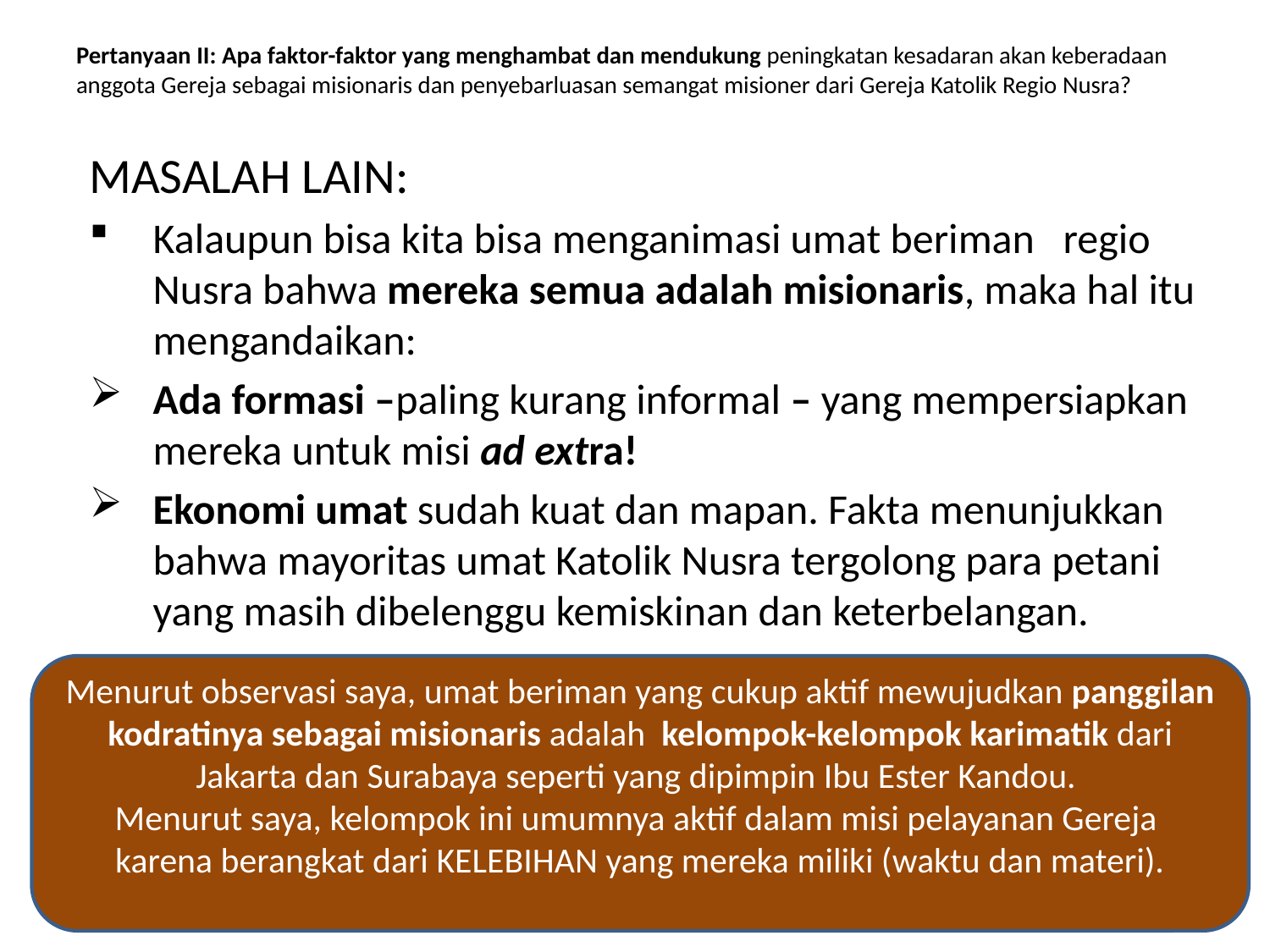

# Pertanyaan II: Apa faktor-faktor yang menghambat dan mendukung peningkatan kesadaran akan keberadaan anggota Gereja sebagai misionaris dan penyebarluasan semangat misioner dari Gereja Katolik Regio Nusra?
MASALAH LAIN:
Kalaupun bisa kita bisa menganimasi umat beriman   regio Nusra bahwa mereka semua adalah misionaris, maka hal itu mengandaikan:
Ada formasi –paling kurang informal – yang mempersiapkan mereka untuk misi ad extra!
Ekonomi umat sudah kuat dan mapan. Fakta menunjukkan bahwa mayoritas umat Katolik Nusra tergolong para petani yang masih dibelenggu kemiskinan dan keterbelangan.

Menurut observasi saya, umat beriman yang cukup aktif mewujudkan panggilan kodratinya sebagai misionaris adalah  kelompok-kelompok karimatik dari Jakarta dan Surabaya seperti yang dipimpin Ibu Ester Kandou.
Menurut saya, kelompok ini umumnya aktif dalam misi pelayanan Gereja
karena berangkat dari KELEBIHAN yang mereka miliki (waktu dan materi).